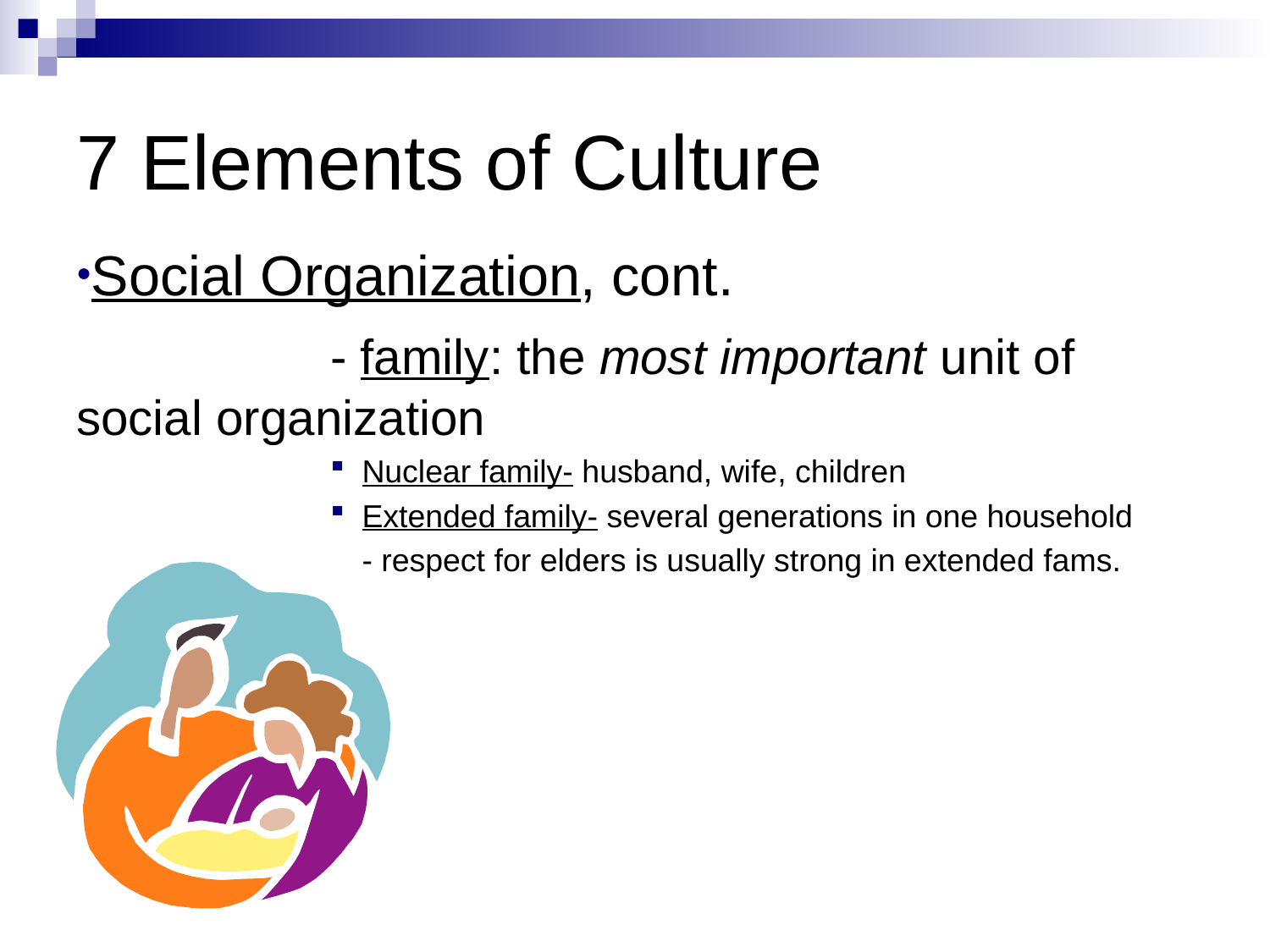

# 7 Elements of Culture
Social Organization, cont.
		- family: the most important unit of social organization
Nuclear family- husband, wife, children
Extended family- several generations in one household
	- respect for elders is usually strong in extended fams.